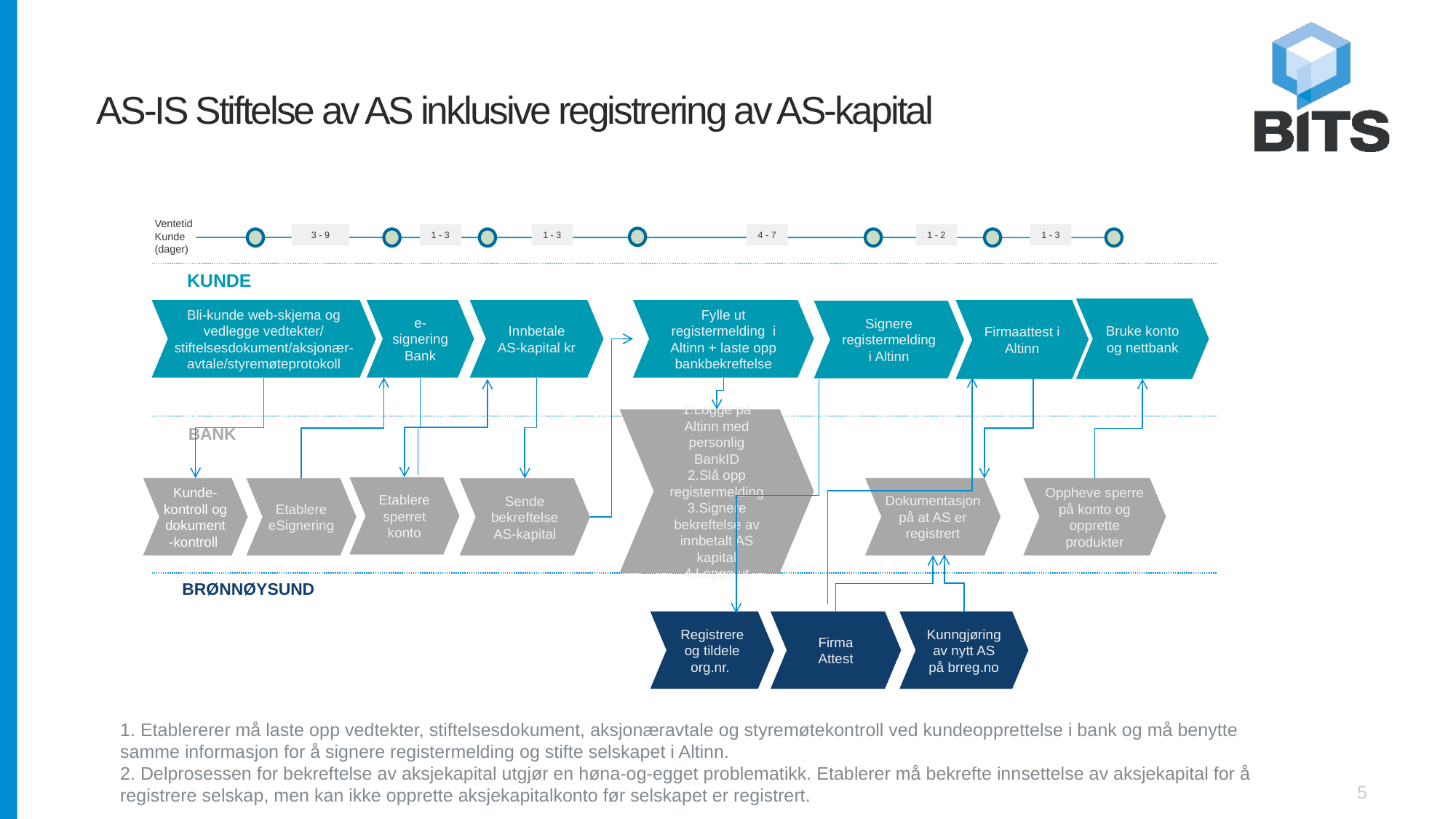

# AS-IS Stiftelse av AS inklusive registrering av AS-kapital
Ventetid
Kunde
(dager)
3 - 9
1 - 3
1 - 3
4 - 7
1 - 2
1 - 3

KUNDE
Bruke konto og nettbank
Bli-kunde web-skjema og vedlegge vedtekter/ stiftelsesdokument/aksjonær-avtale/styremøteprotokoll
e-signering
Bank
Innbetale AS-kapital kr
Fylle ut registermelding  i Altinn + laste opp bankbekreftelse
Firmaattest i Altinn
Signere registermelding i Altinn
1.Logge på Altinn med personlig BankID
2.Slå opp registermelding
3.Signere bekreftelse av innbetalt AS kapital
4.Logge ut
BANK
Etablere sperret konto
Kunde-kontroll og dokument-kontroll
Dokumentasjon på at AS er registrert
Oppheve sperre på konto og opprette produkter
Etablere eSignering
Sende bekreftelse AS-kapital
BRØNNØYSUND
Registrere og tildele org.nr.
Firma
Attest
Kunngjøring av nytt AS på brreg.no
1. Etablererer må laste opp vedtekter, stiftelsesdokument, aksjonæravtale og styremøtekontroll ved kundeopprettelse i bank og må benytte samme informasjon for å signere registermelding og stifte selskapet i Altinn.
2. Delprosessen for bekreftelse av aksjekapital utgjør en høna-og-egget problematikk. Etablerer må bekrefte innsettelse av aksjekapital for å registrere selskap, men kan ikke opprette aksjekapitalkonto før selskapet er registrert.
5